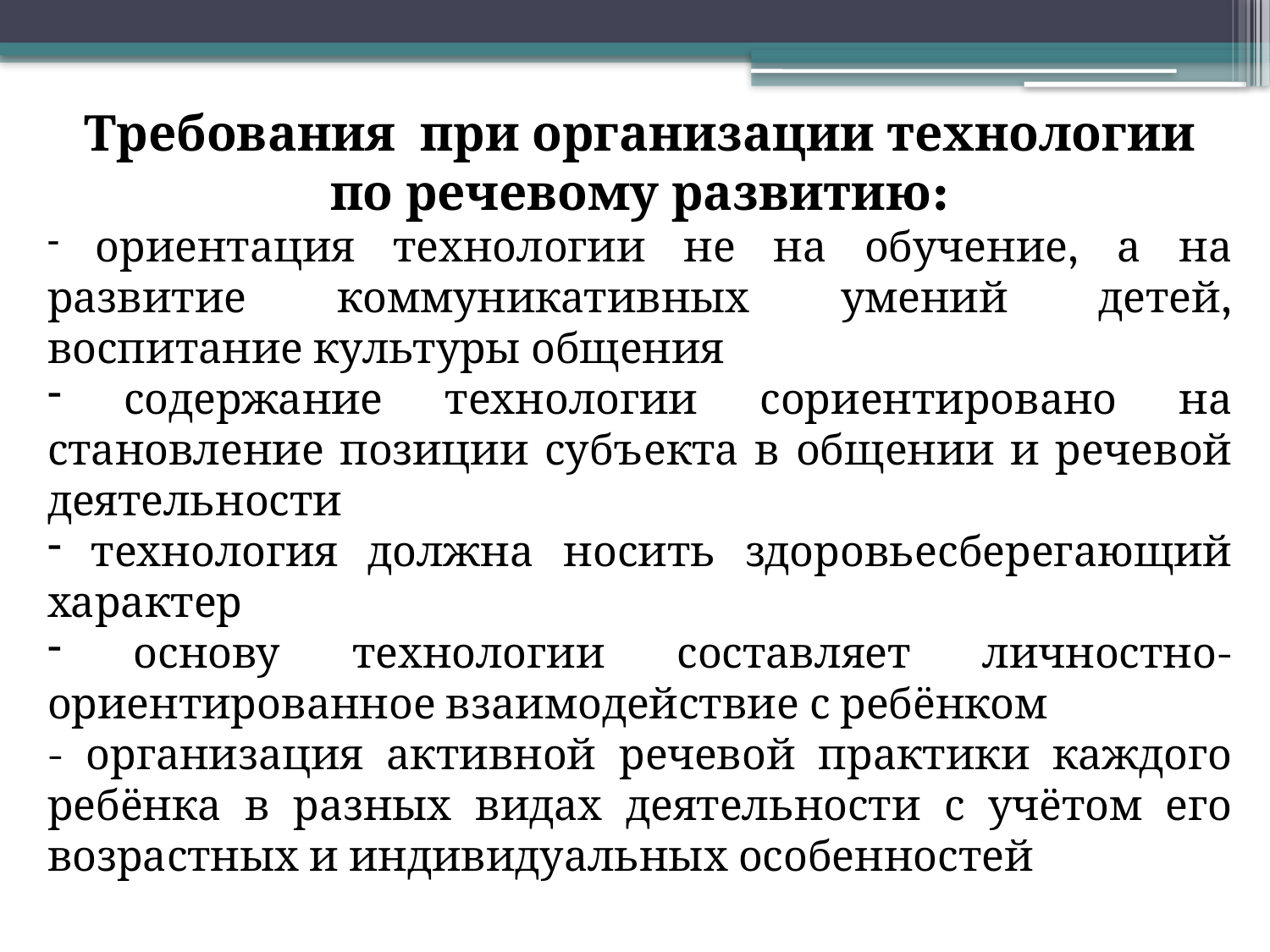

Требования  при организации технологии по речевому развитию:
 ориентация технологии не на обучение, а на развитие коммуникативных умений детей, воспитание культуры общения
 содержание технологии сориентировано на становление позиции субъекта в общении и речевой деятельности
 технология должна носить здоровьесберегающий характер
 основу технологии составляет личностно-ориентированное взаимодействие с ребёнком
- организация активной речевой практики каждого ребёнка в разных видах деятельности с учётом его возрастных и индивидуальных особенностей